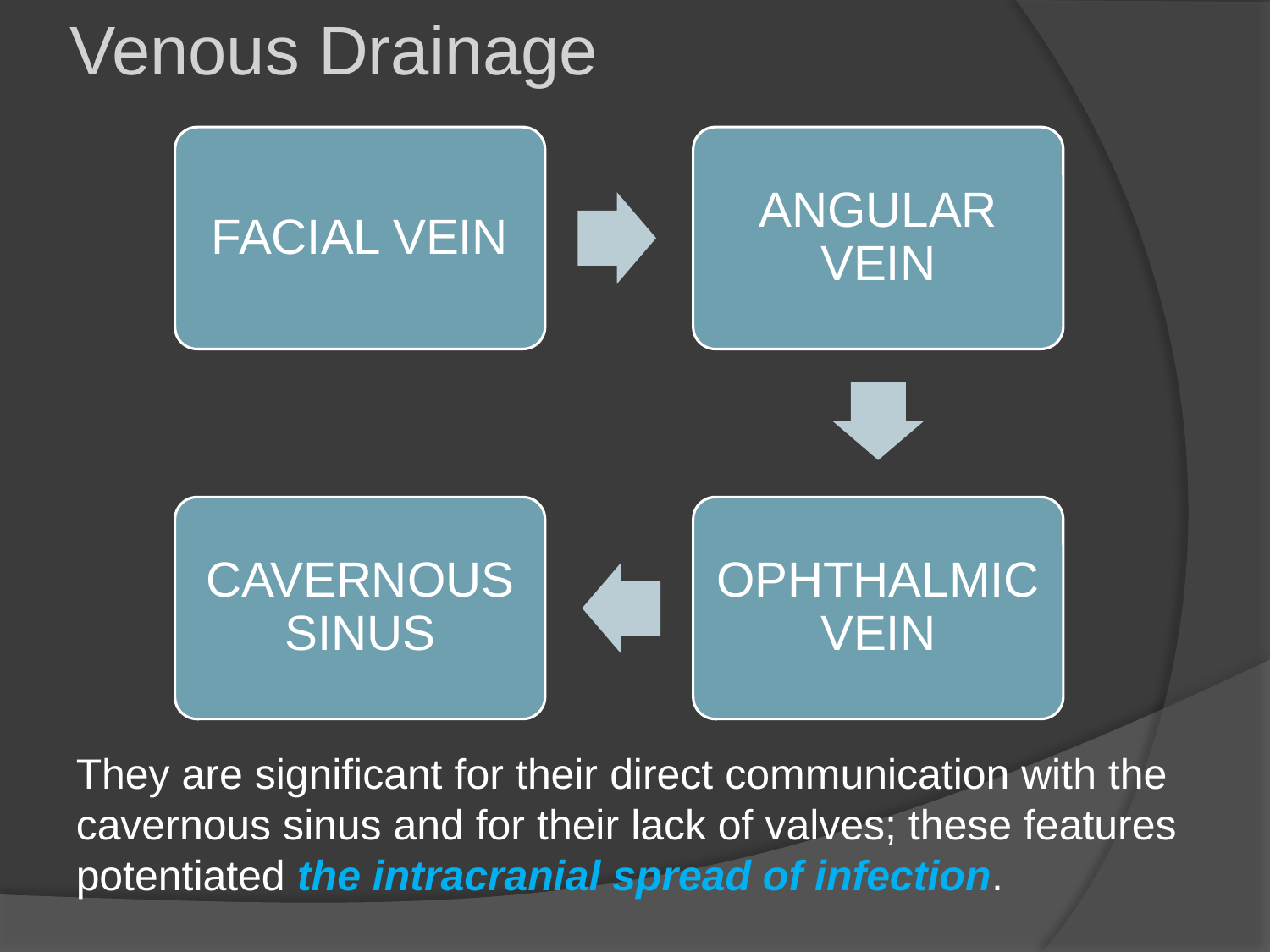

# Venous Drainage
FACIAL VEIN

ANGULAR VEIN

OPHTHALMIC VEIN

CAVERNOUS SINUS
They are significant for their direct communication with the cavernous sinus and for their lack of valves; these features potentiated the intracranial spread of infection.